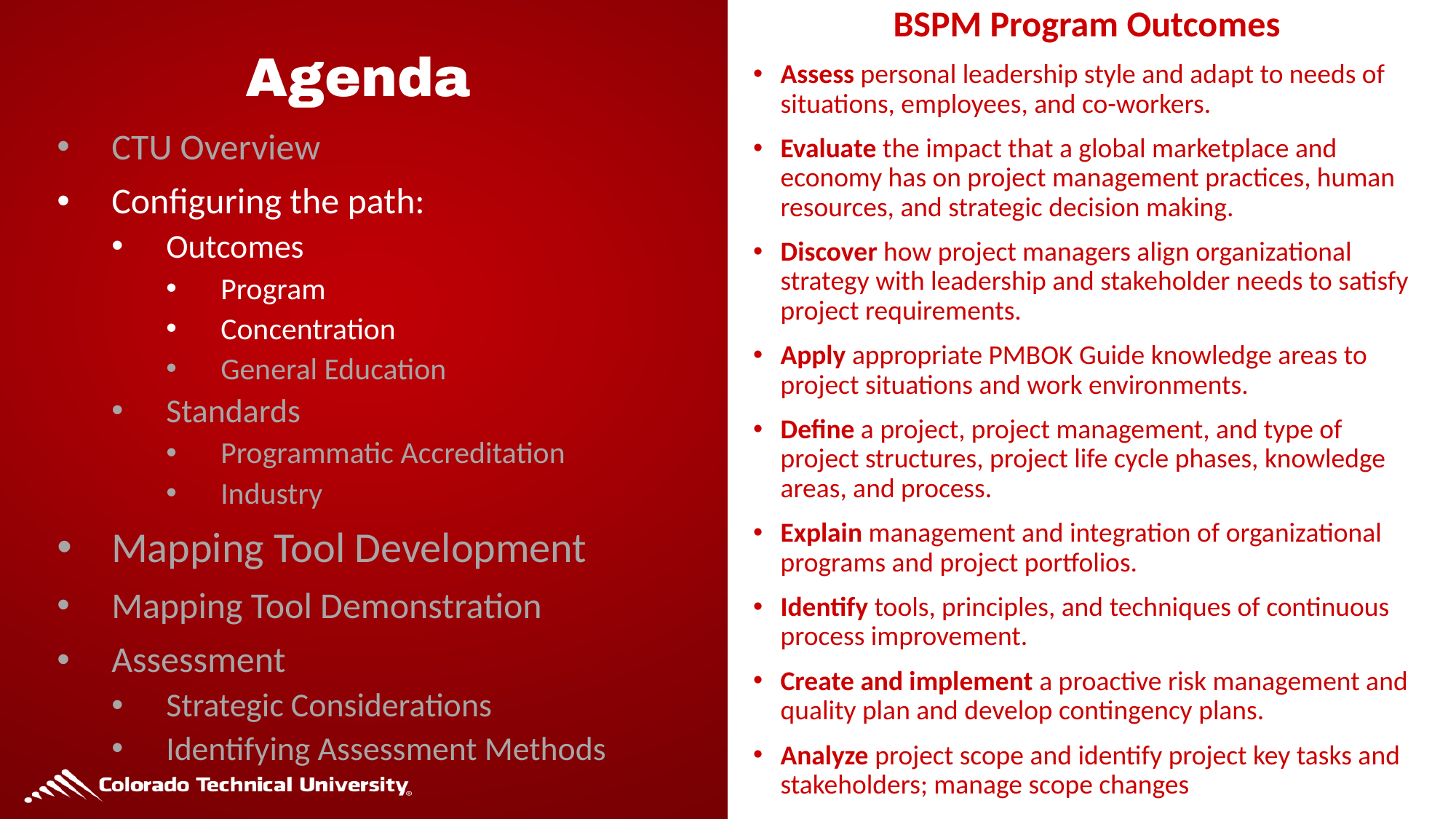

BSPM Program Outcomes
Assess personal leadership style and adapt to needs of situations, employees, and co-workers.
Evaluate the impact that a global marketplace and economy has on project management practices, human resources, and strategic decision making.
Discover how project managers align organizational strategy with leadership and stakeholder needs to satisfy project requirements.
Apply appropriate PMBOK Guide knowledge areas to project situations and work environments.
Define a project, project management, and type of project structures, project life cycle phases, knowledge areas, and process.
Explain management and integration of organizational programs and project portfolios.
Identify tools, principles, and techniques of continuous process improvement.
Create and implement a proactive risk management and quality plan and develop contingency plans.
Analyze project scope and identify project key tasks and stakeholders; manage scope changes
# Agenda
CTU Overview
Configuring the path:
Outcomes
Program
Concentration
General Education
Standards
Programmatic Accreditation
Industry
Mapping Tool Development
Mapping Tool Demonstration
Assessment
Strategic Considerations
Identifying Assessment Methods